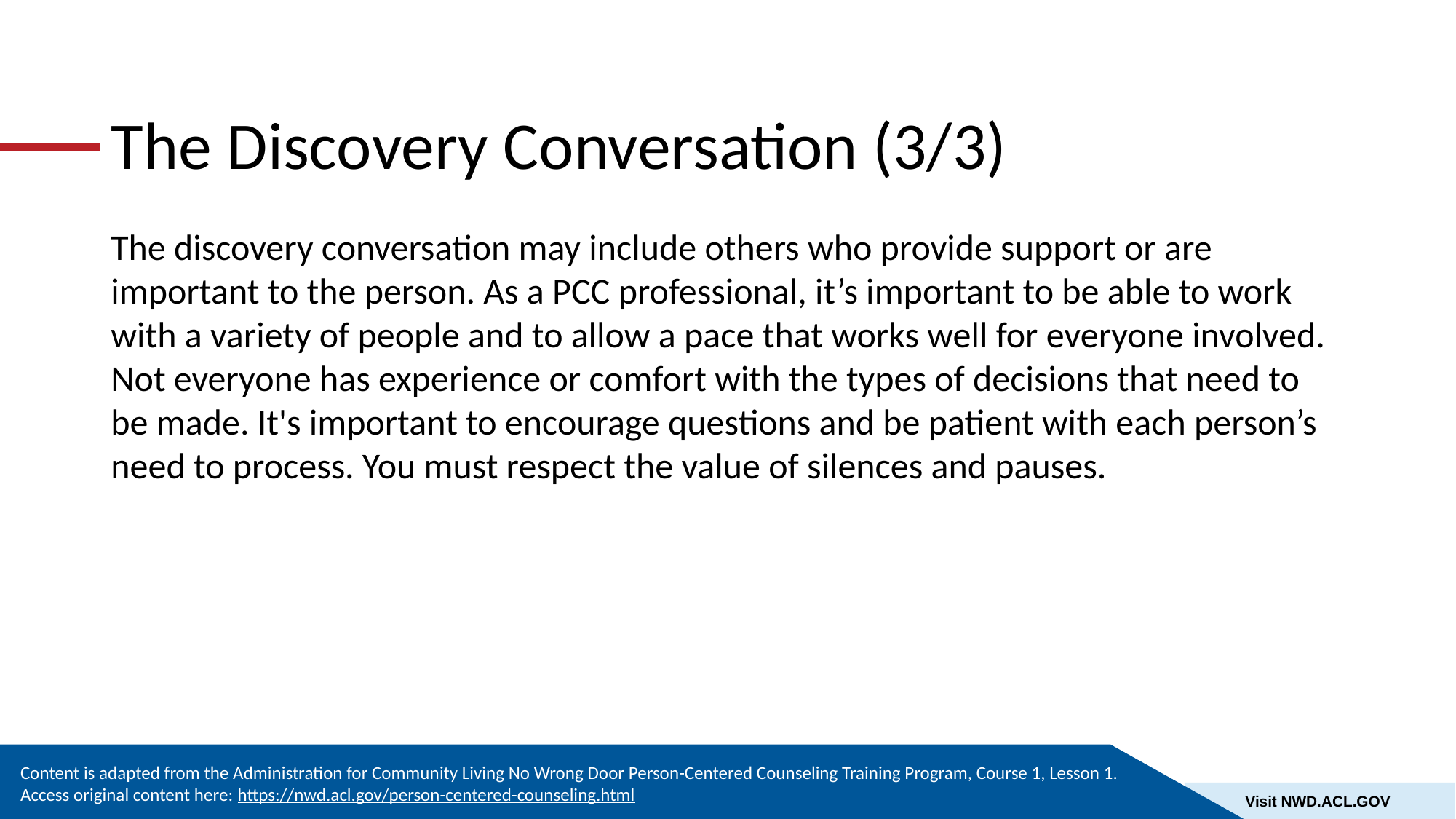

# The Discovery Conversation (3/3)
The discovery conversation may include others who provide support or are important to the person. As a PCC professional, it’s important to be able to work with a variety of people and to allow a pace that works well for everyone involved. Not everyone has experience or comfort with the types of decisions that need to be made. It's important to encourage questions and be patient with each person’s need to process. You must respect the value of silences and pauses.